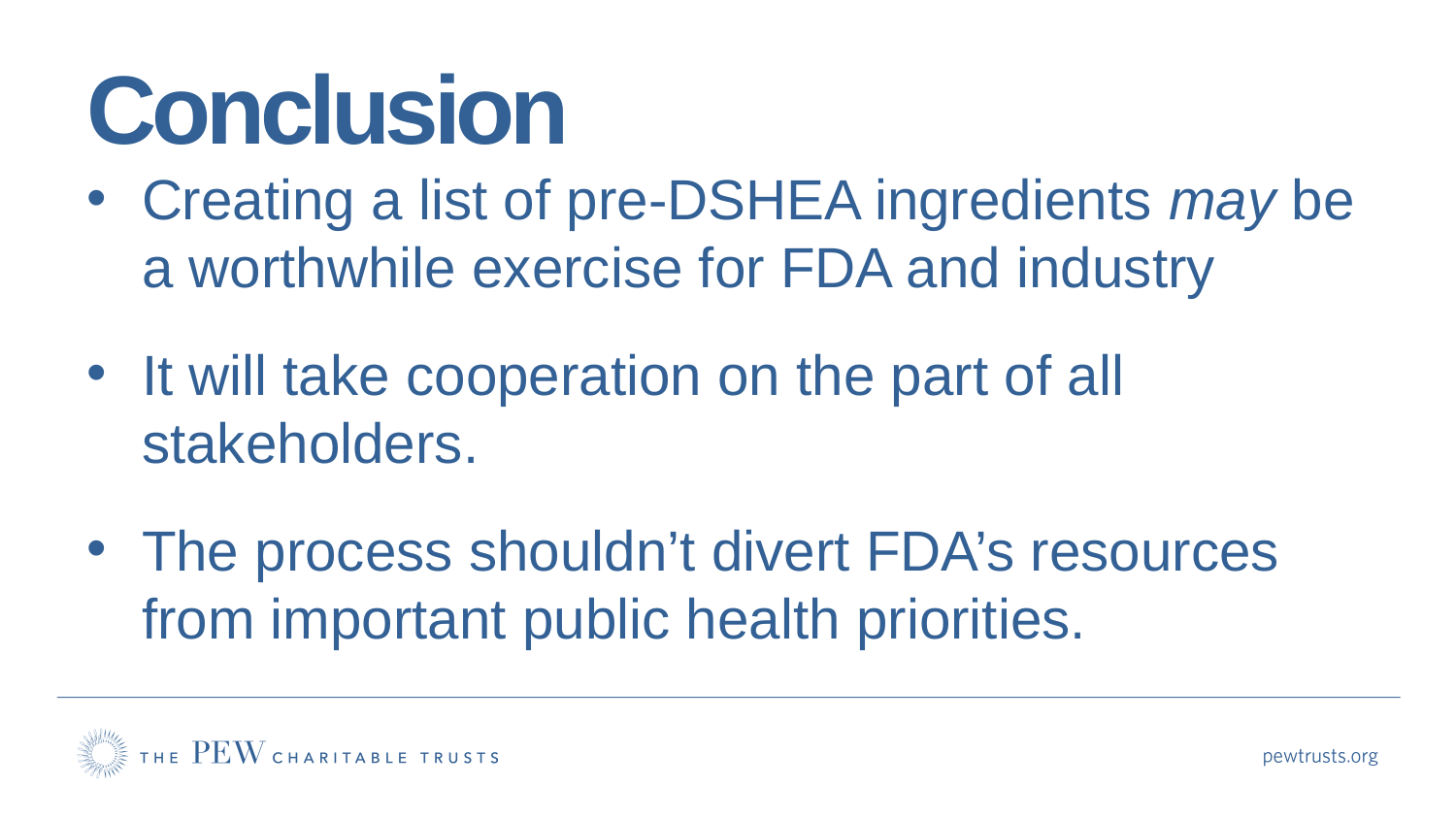

# Conclusion
Creating a list of pre-DSHEA ingredients may be a worthwhile exercise for FDA and industry

It will take cooperation on the part of all stakeholders.

The process shouldn’t divert FDA’s resources from important public health priorities.